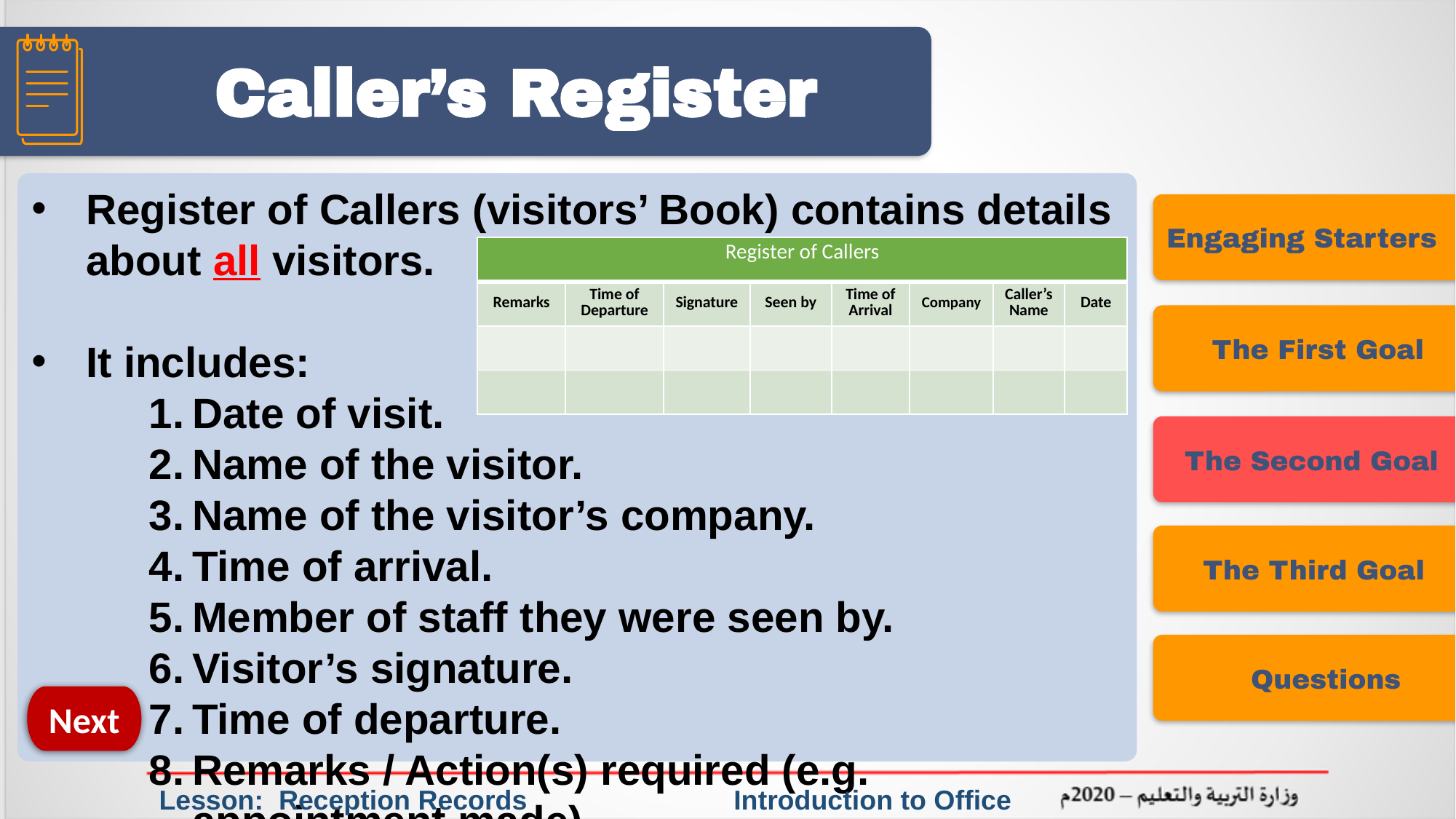

# Caller’s Register
Register of Callers (visitors’ Book) contains details about all visitors.

It includes:
Date of visit.
Name of the visitor.
Name of the visitor’s company.
Time of arrival.
Member of staff they were seen by.
Visitor’s signature.
Time of departure.
Remarks / Action(s) required (e.g. appointment made).

Engaging Starters
| Register of Callers |  |  |  |  |  |  |  |
| --- | --- | --- | --- | --- | --- | --- | --- |
| Remarks | Time of Departure | Signature | Seen by | Time of Arrival | Company | Caller’s Name | Date |
|  |  |  |  |  |  |  |  |
|  |  |  |  |  |  |  |  |
     The First Goal
  The Second Goal
    The Third Goal
 Questions
Next
Lesson:  Reception Records                           Introduction to Office Management                   ادر 111